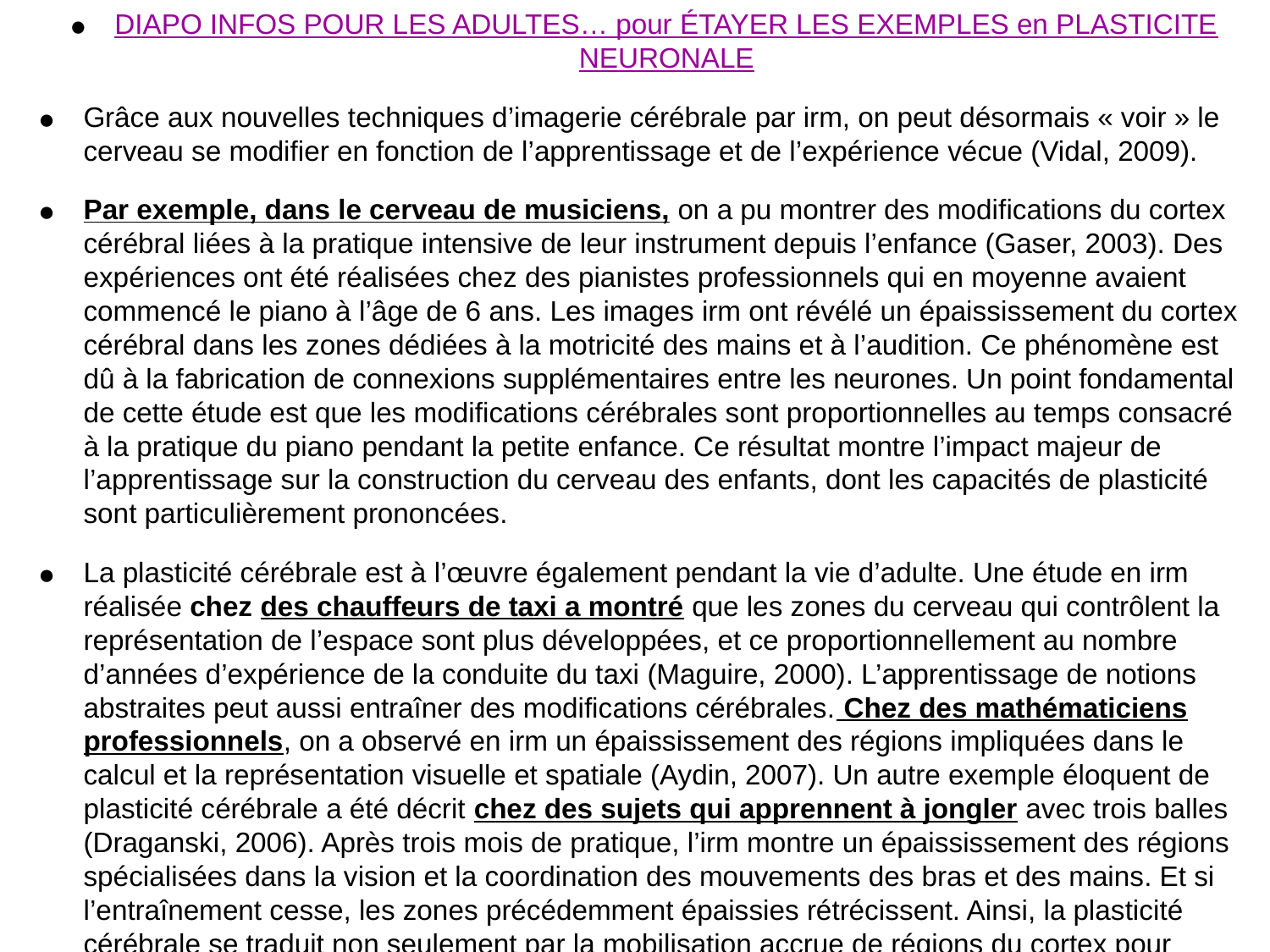

DIAPO INFOS POUR LES ADULTES… pour ÉTAYER LES EXEMPLES en PLASTICITE NEURONALE
Grâce aux nouvelles techniques d’imagerie cérébrale par irm, on peut désormais « voir » le cerveau se modifier en fonction de l’apprentissage et de l’expérience vécue (Vidal, 2009).
Par exemple, dans le cerveau de musiciens, on a pu montrer des modifications du cortex cérébral liées à la pratique intensive de leur instrument depuis l’enfance (Gaser, 2003). Des expériences ont été réalisées chez des pianistes professionnels qui en moyenne avaient commencé le piano à l’âge de 6 ans. Les images irm ont révélé un épaississement du cortex cérébral dans les zones dédiées à la motricité des mains et à l’audition. Ce phénomène est dû à la fabrication de connexions supplémentaires entre les neurones. Un point fondamental de cette étude est que les modifications cérébrales sont proportionnelles au temps consacré à la pratique du piano pendant la petite enfance. Ce résultat montre l’impact majeur de l’apprentissage sur la construction du cerveau des enfants, dont les capacités de plasticité sont particulièrement prononcées.
La plasticité cérébrale est à l’œuvre également pendant la vie d’adulte. Une étude en irm réalisée chez des chauffeurs de taxi a montré que les zones du cerveau qui contrôlent la représentation de l’espace sont plus développées, et ce proportionnellement au nombre d’années d’expérience de la conduite du taxi (Maguire, 2000). L’apprentissage de notions abstraites peut aussi entraîner des modifications cérébrales. Chez des mathématiciens professionnels, on a observé en irm un épaississement des régions impliquées dans le calcul et la représentation visuelle et spatiale (Aydin, 2007). Un autre exemple éloquent de plasticité cérébrale a été décrit chez des sujets qui apprennent à jongler avec trois balles (Draganski, 2006). Après trois mois de pratique, l’irm montre un épaississement des régions spécialisées dans la vision et la coordination des mouvements des bras et des mains. Et si l’entraînement cesse, les zones précédemment épaissies rétrécissent. Ainsi, la plasticité cérébrale se traduit non seulement par la mobilisation accrue de régions du cortex pour assurer une nouvelle fonction, mais aussi par des capacités de réversibilité quand la fonction n’est plus sollicitée.